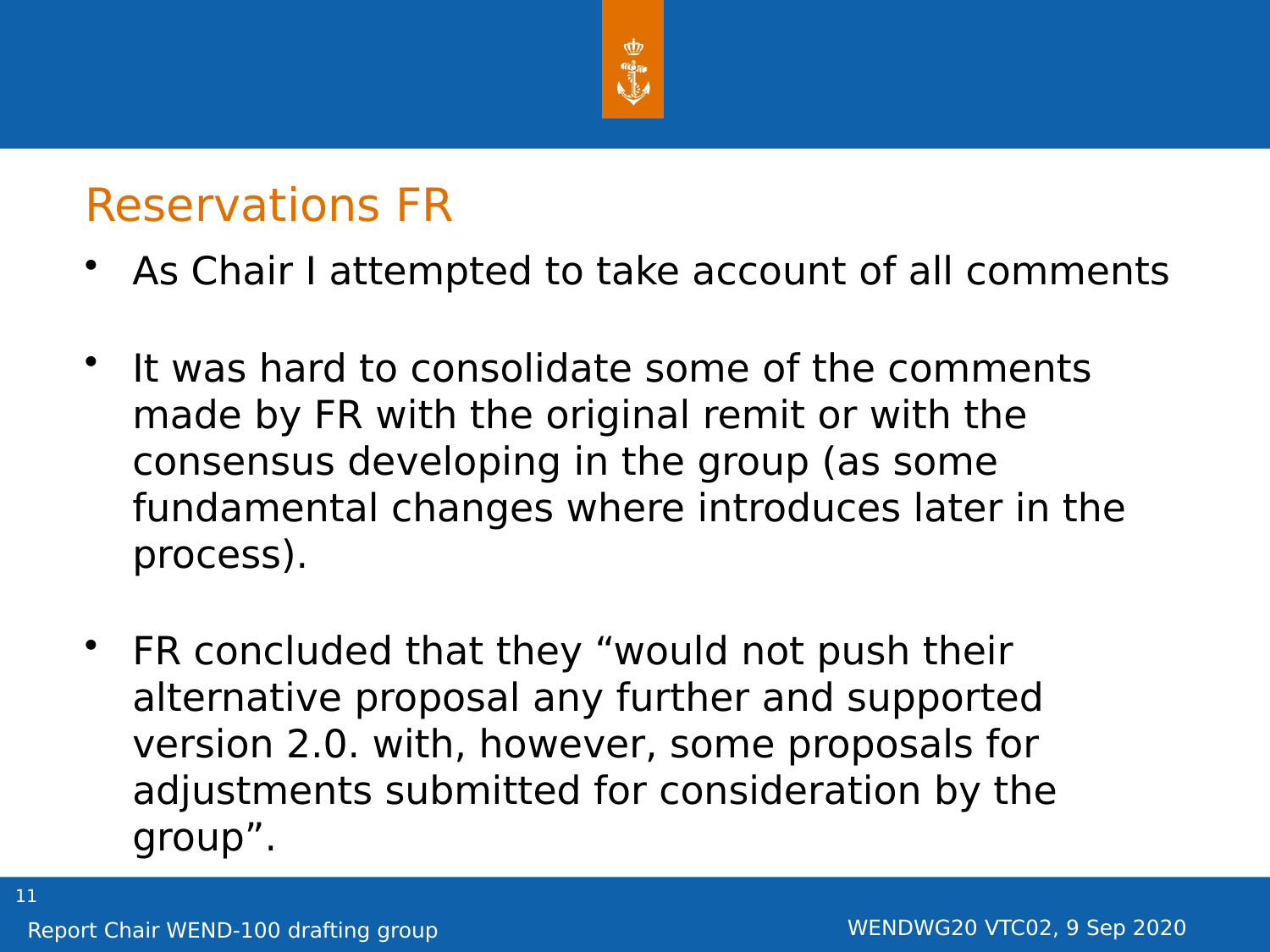

# Reservations FR
As Chair I attempted to take account of all comments

It was hard to consolidate some of the comments made by FR with the original remit or with the consensus developing in the group (as some fundamental changes where introduces later in the process).

FR concluded that they “would not push their alternative proposal any further and supported version 2.0. with, however, some proposals for adjustments submitted for consideration by the group”.